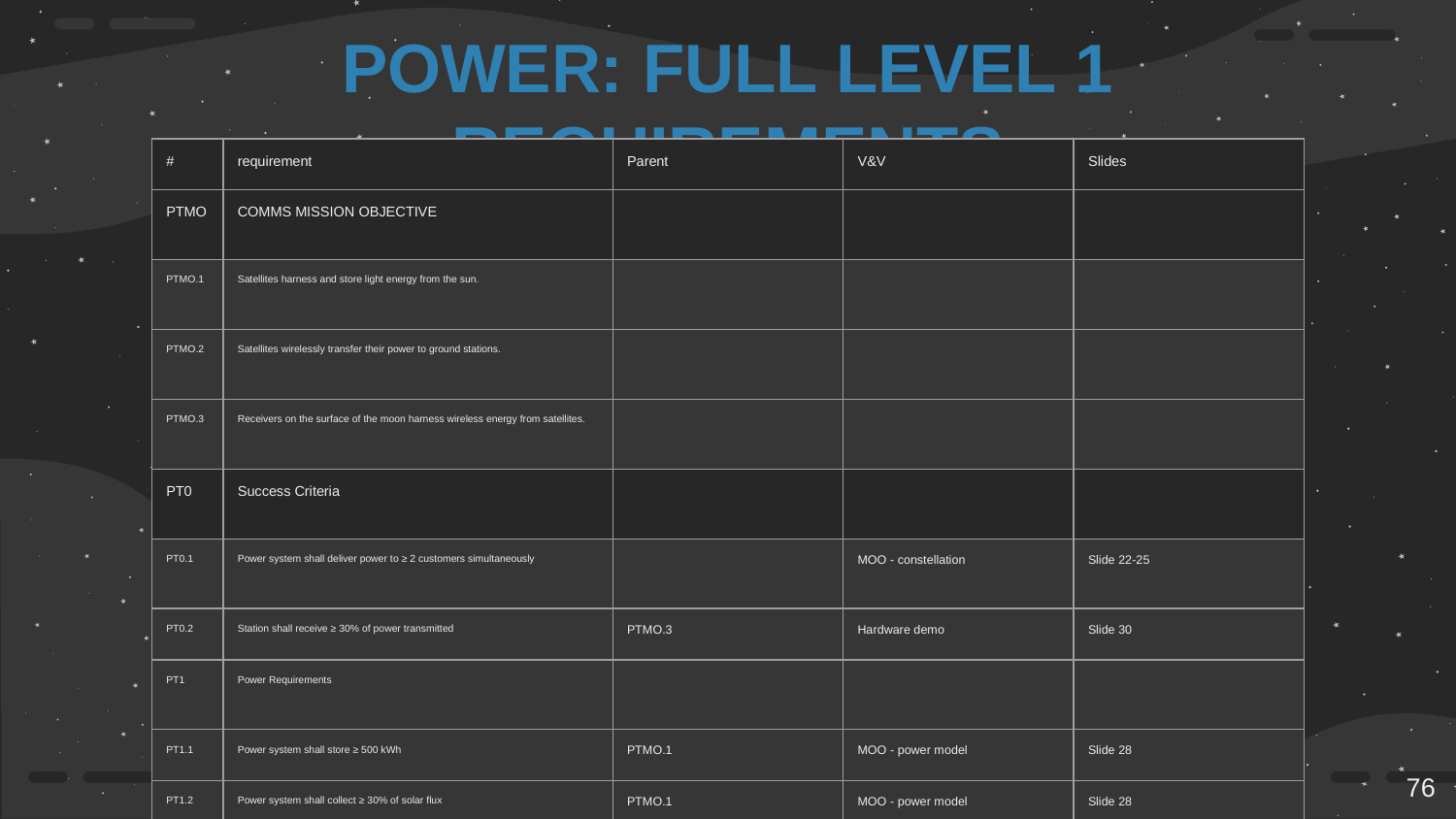

# POWER: FULL LEVEL 1 REQUIREMENTS
| # | requirement | Parent | V&V | Slides |
| --- | --- | --- | --- | --- |
| PTMO | COMMS MISSION OBJECTIVE |  |  |  |
| PTMO.1 | Satellites harness and store light energy from the sun. |  |  |  |
| PTMO.2 | Satellites wirelessly transfer their power to ground stations. |  |  |  |
| PTMO.3 | Receivers on the surface of the moon harness wireless energy from satellites. |  |  |  |
| PT0 | Success Criteria |  |  |  |
| PT0.1 | Power system shall deliver power to ≥ 2 customers simultaneously |  | MOO - constellation | Slide 22-25 |
| PT0.2 | Station shall receive ≥ 30% of power transmitted | PTMO.3 | Hardware demo | Slide 30 |
| PT1 | Power Requirements |  |  |  |
| PT1.1 | Power system shall store ≥ 500 kWh | PTMO.1 | MOO - power model | Slide 28 |
| PT1.2 | Power system shall collect ≥ 30% of solar flux | PTMO.1 | MOO - power model | Slide 28 |
| PT1.3 | The satellite shall collect ≥ 250 kWh of solar power a day | PTMO.1 | MOO - power model | Slide 28 |
| PT1.4 | Satellites transmit 0.5-1 kWh in a day. | PTMO.2 | Hardware demo | Slide 53 |
76